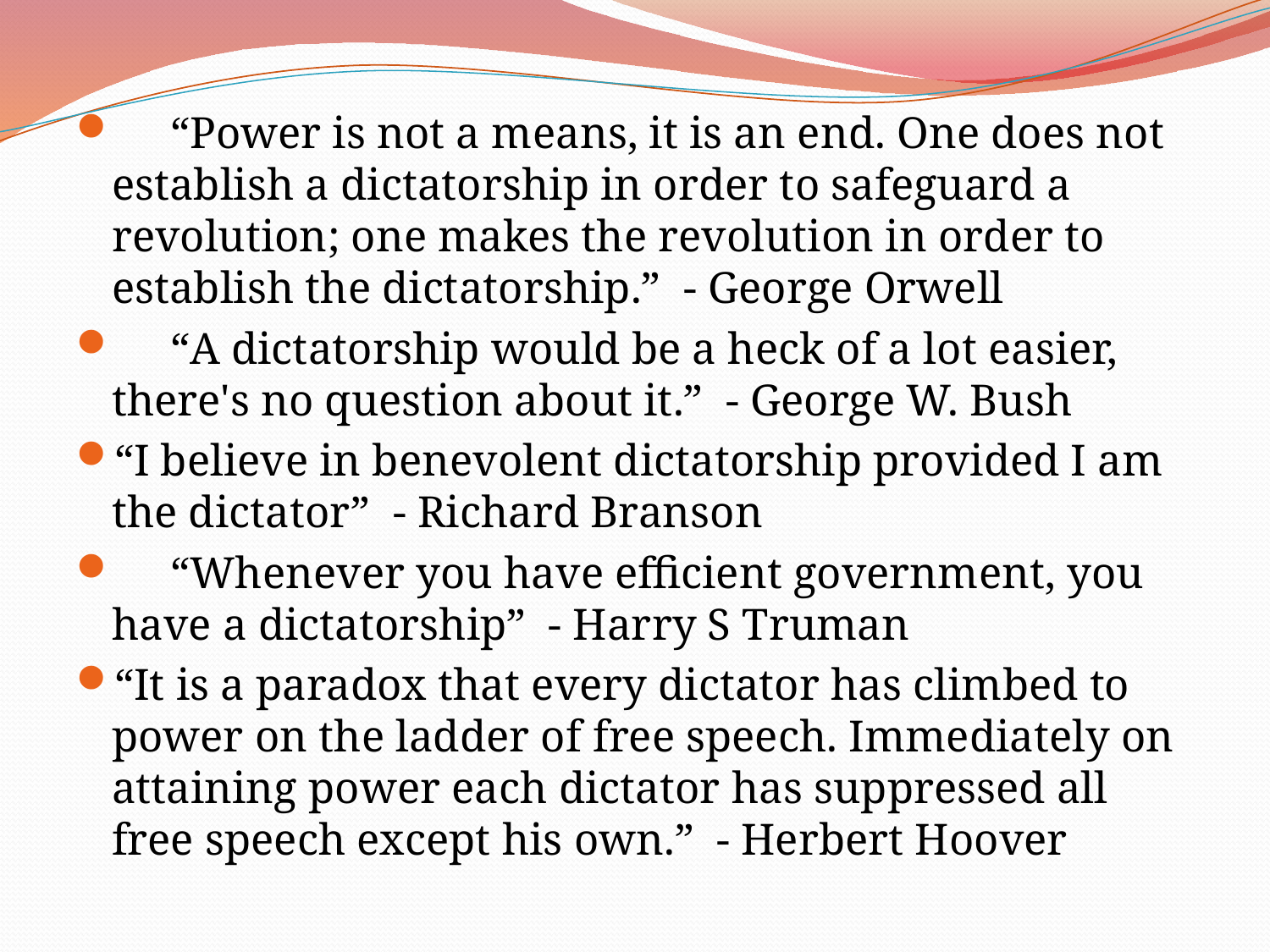

“Power is not a means, it is an end. One does not establish a dictatorship in order to safeguard a revolution; one makes the revolution in order to establish the dictatorship.”  - George Orwell
     “A dictatorship would be a heck of a lot easier, there's no question about it.”  - George W. Bush
“I believe in benevolent dictatorship provided I am the dictator”  - Richard Branson
     “Whenever you have efficient government, you have a dictatorship”  - Harry S Truman
“It is a paradox that every dictator has climbed to power on the ladder of free speech. Immediately on attaining power each dictator has suppressed all free speech except his own.”  - Herbert Hoover